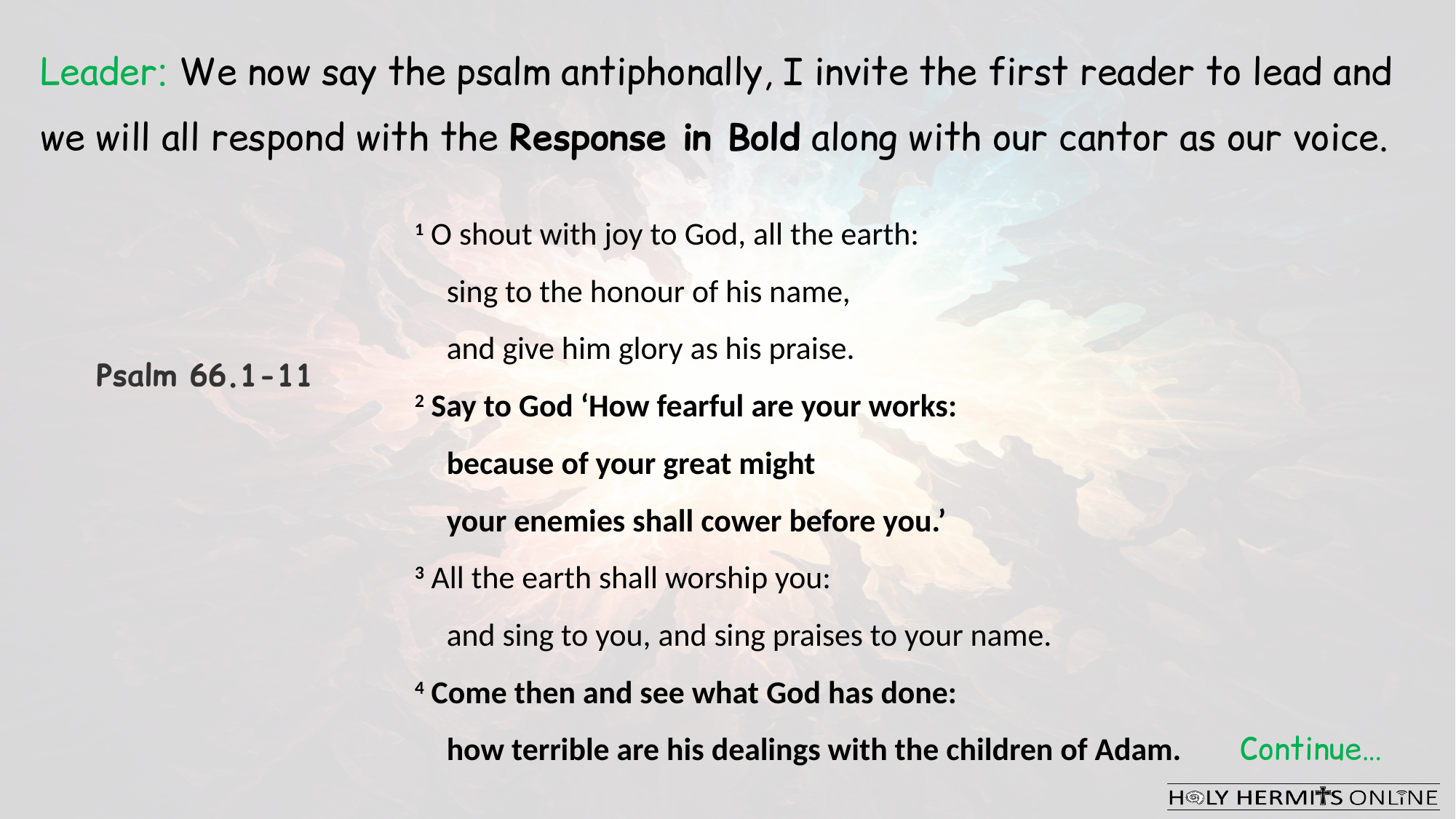

Leader: We now say the psalm antiphonally, I invite the first reader to lead and we will all respond with the Response in Bold along with our cantor as our voice.
1 O shout with joy to God, all the earth:
 sing to the honour of his name,
 and give him glory as his praise.
2 Say to God ‘How fearful are your works:
 because of your great might
 your enemies shall cower before you.’
3 All the earth shall worship you:
 and sing to you, and sing praises to your name.
4 Come then and see what God has done:
 how terrible are his dealings with the children of Adam.
Psalm 66.1-11
Continue…